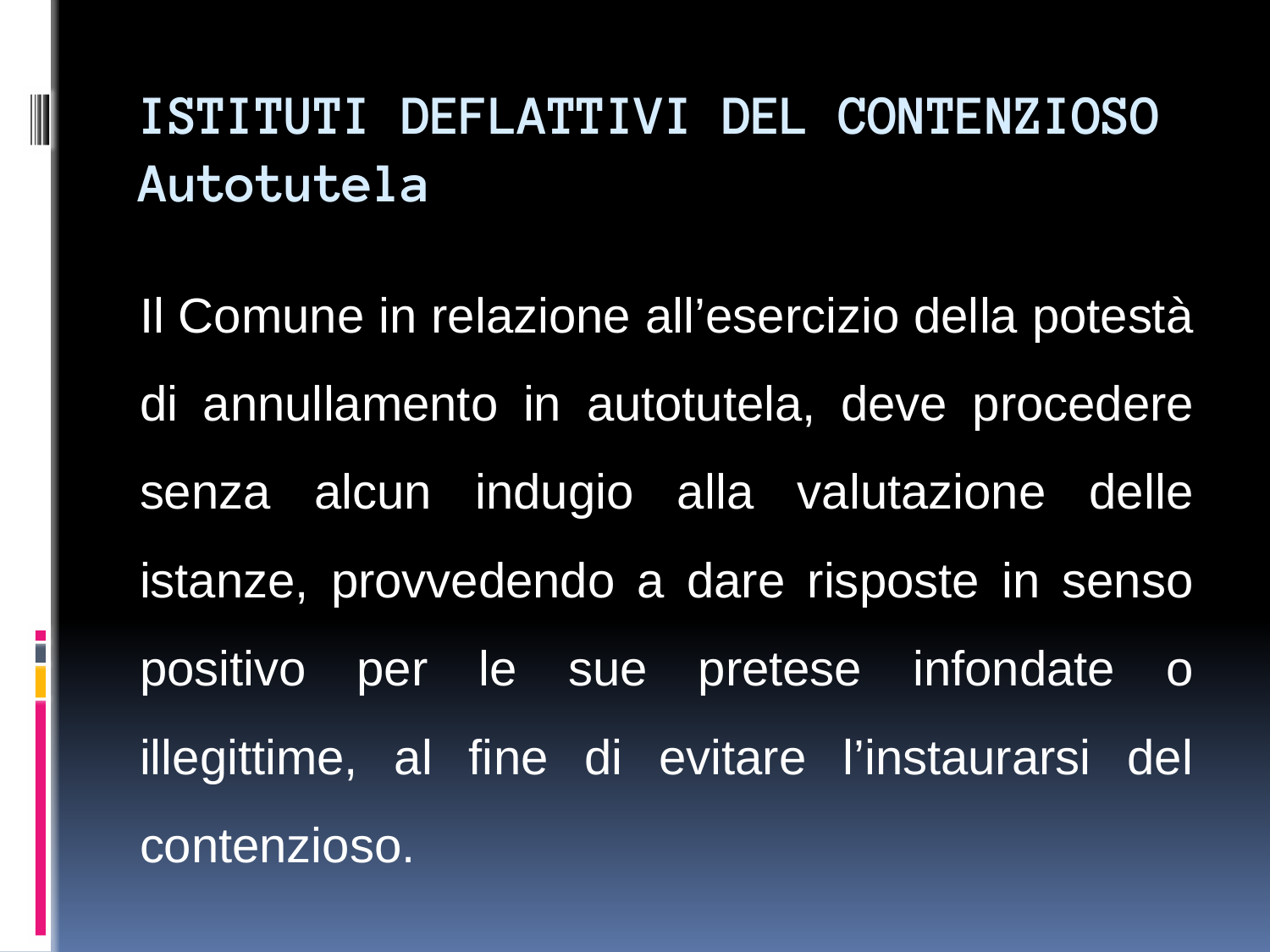

# ISTITUTI DEFLATTIVI DEL CONTENZIOSO Autotutela
Il Comune in relazione all’esercizio della potestà di annullamento in autotutela, deve procedere senza alcun indugio alla valutazione delle istanze, provvedendo a dare risposte in senso positivo per le sue pretese infondate o illegittime, al fine di evitare l’instaurarsi del contenzioso.